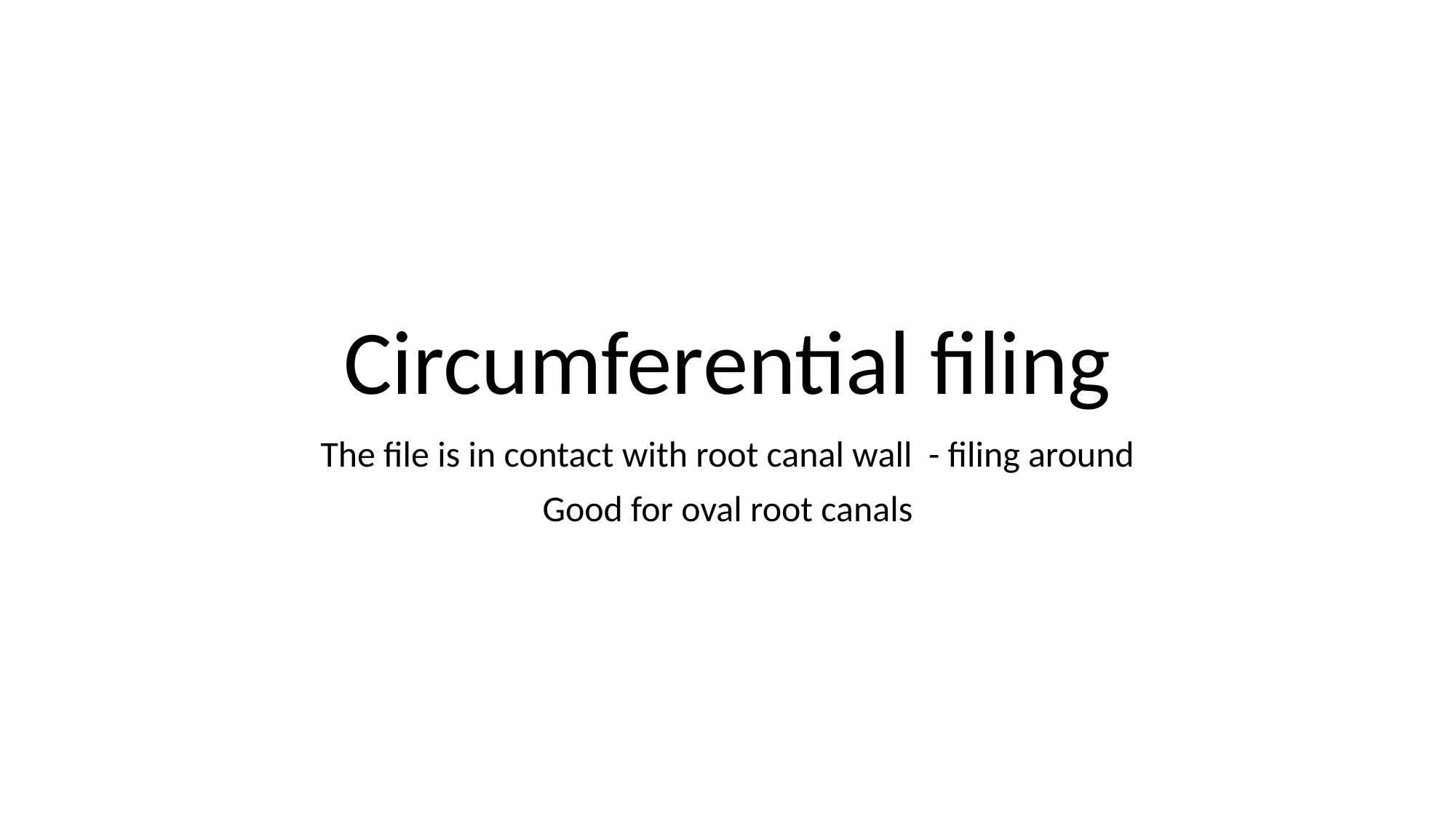

# Circumferential filing
The file is in contact with root canal wall  - filing around
Good for oval root canals